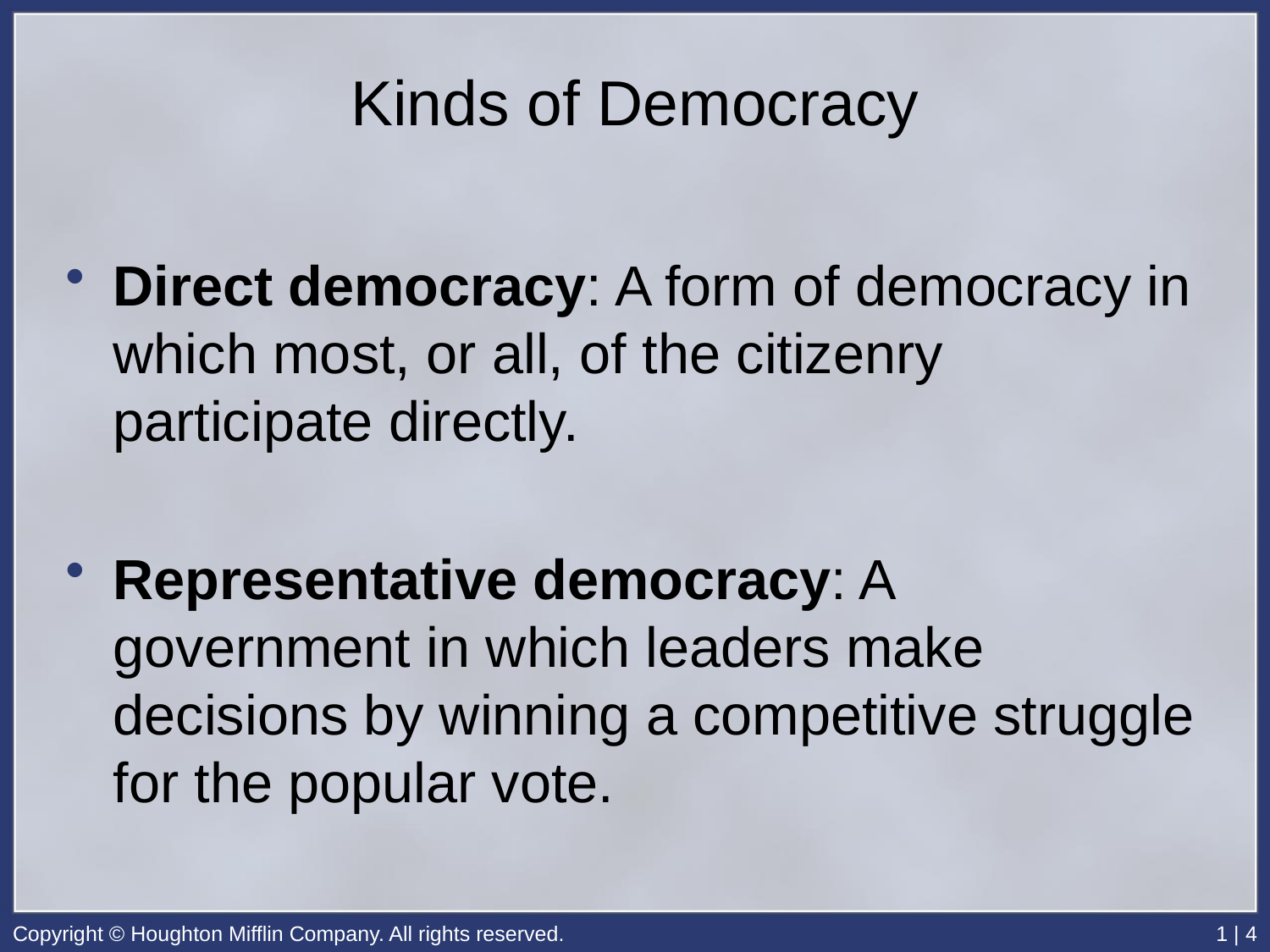

# Kinds of Democracy
Direct democracy: A form of democracy in which most, or all, of the citizenry participate directly.

Representative democracy: A government in which leaders make decisions by winning a competitive struggle for the popular vote.
Copyright © Houghton Mifflin Company. All rights reserved.
1 | 4